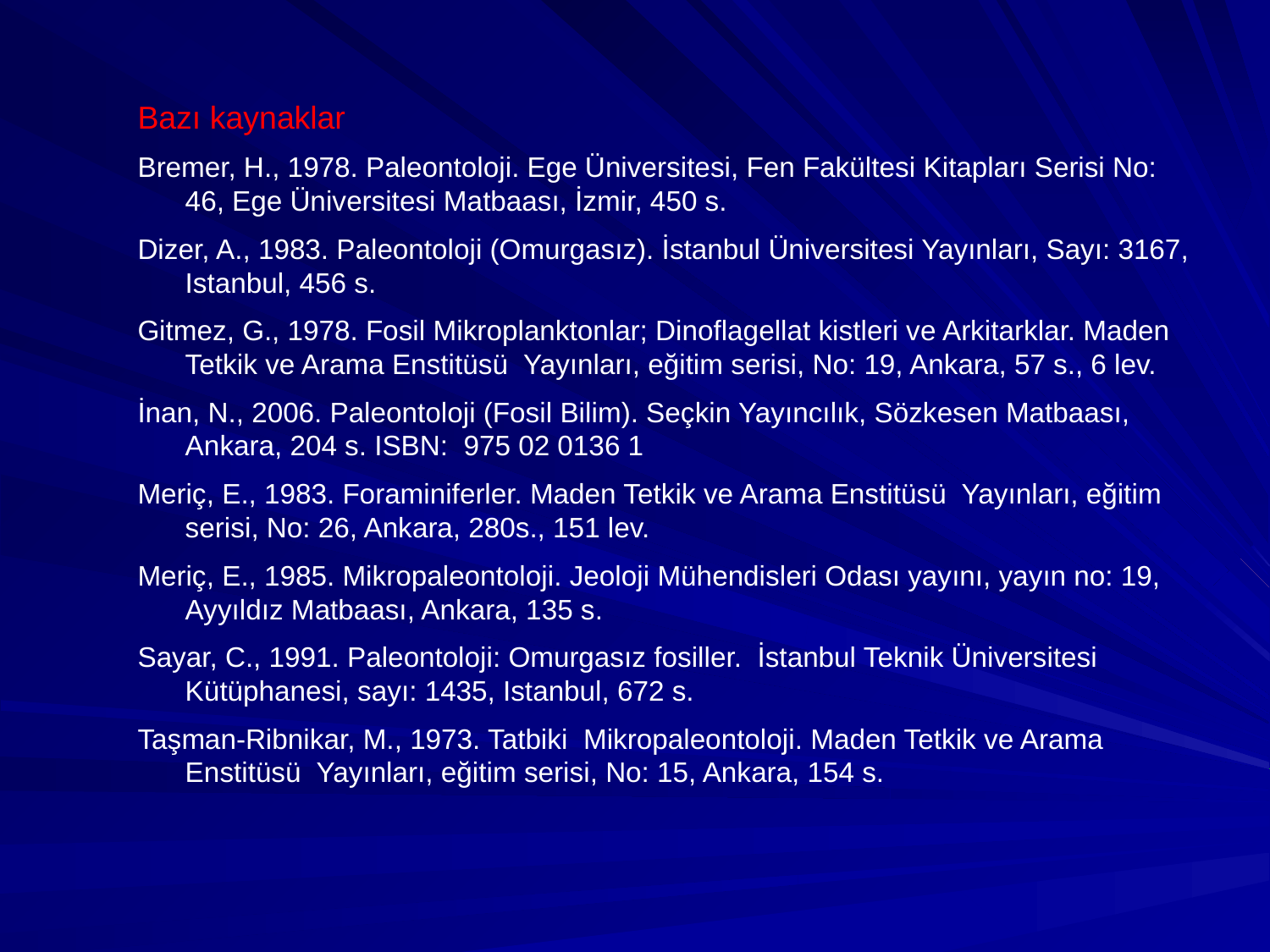

Bazı kaynaklar
Bremer, H., 1978. Paleontoloji. Ege Üniversitesi, Fen Fakültesi Kitapları Serisi No: 46, Ege Üniversitesi Matbaası, İzmir, 450 s.
Dizer, A., 1983. Paleontoloji (Omurgasız). İstanbul Üniversitesi Yayınları, Sayı: 3167, Istanbul, 456 s.
Gitmez, G., 1978. Fosil Mikroplanktonlar; Dinoflagellat kistleri ve Arkitarklar. Maden Tetkik ve Arama Enstitüsü  Yayınları, eğitim serisi, No: 19, Ankara, 57 s., 6 lev.
İnan, N., 2006. Paleontoloji (Fosil Bilim). Seçkin Yayıncılık, Sözkesen Matbaası, Ankara, 204 s. ISBN:  975 02 0136 1
Meriç, E., 1983. Foraminiferler. Maden Tetkik ve Arama Enstitüsü  Yayınları, eğitim serisi, No: 26, Ankara, 280s., 151 lev.
Meriç, E., 1985. Mikropaleontoloji. Jeoloji Mühendisleri Odası yayını, yayın no: 19, Ayyıldız Matbaası, Ankara, 135 s.
Sayar, C., 1991. Paleontoloji: Omurgasız fosiller.  İstanbul Teknik Üniversitesi Kütüphanesi, sayı: 1435, Istanbul, 672 s.
Taşman-Ribnikar, M., 1973. Tatbiki  Mikropaleontoloji. Maden Tetkik ve Arama Enstitüsü  Yayınları, eğitim serisi, No: 15, Ankara, 154 s.